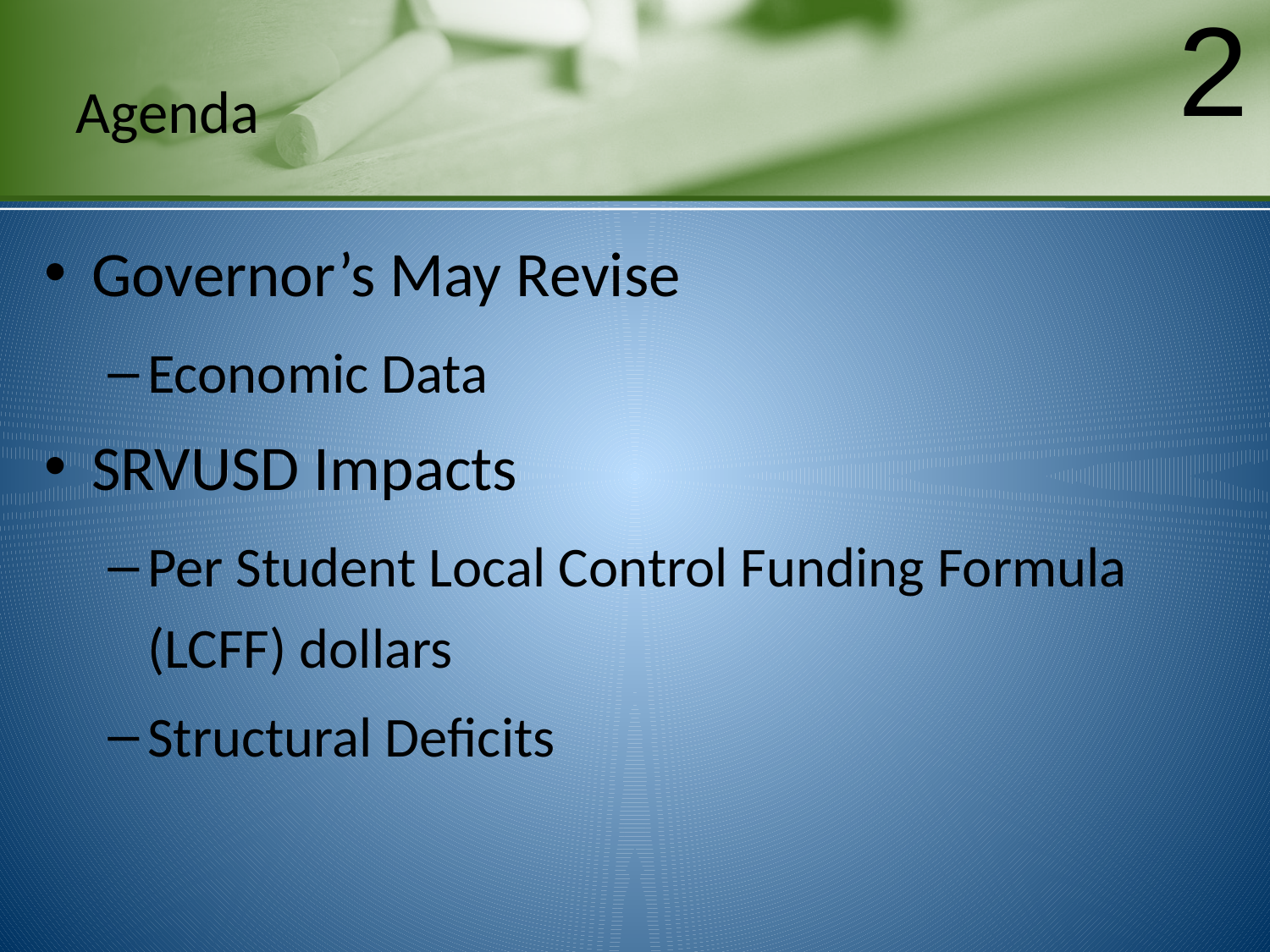

2
# Agenda
Governor’s May Revise
Economic Data
SRVUSD Impacts
Per Student Local Control Funding Formula (LCFF) dollars
Structural Deficits